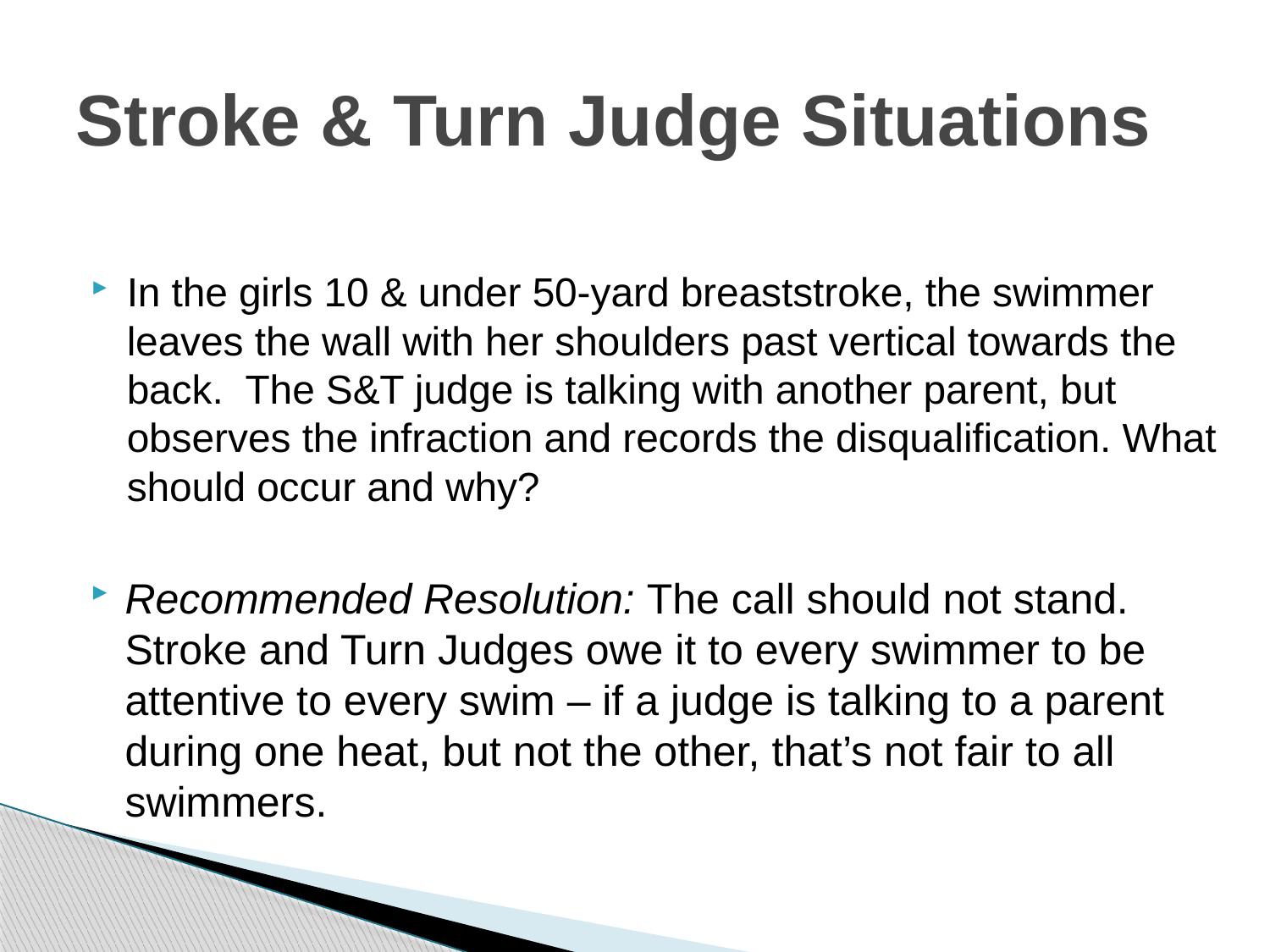

# Stroke & Turn Judge Situations

In the girls 10 & under 50-yard breaststroke, the swimmer leaves the wall with her shoulders past vertical towards the back.  The S&T judge is talking with another parent, but observes the infraction and records the disqualification. What should occur and why?

Recommended Resolution: The call should not stand.  Stroke and Turn Judges owe it to every swimmer to be attentive to every swim – if a judge is talking to a parent during one heat, but not the other, that’s not fair to all swimmers.